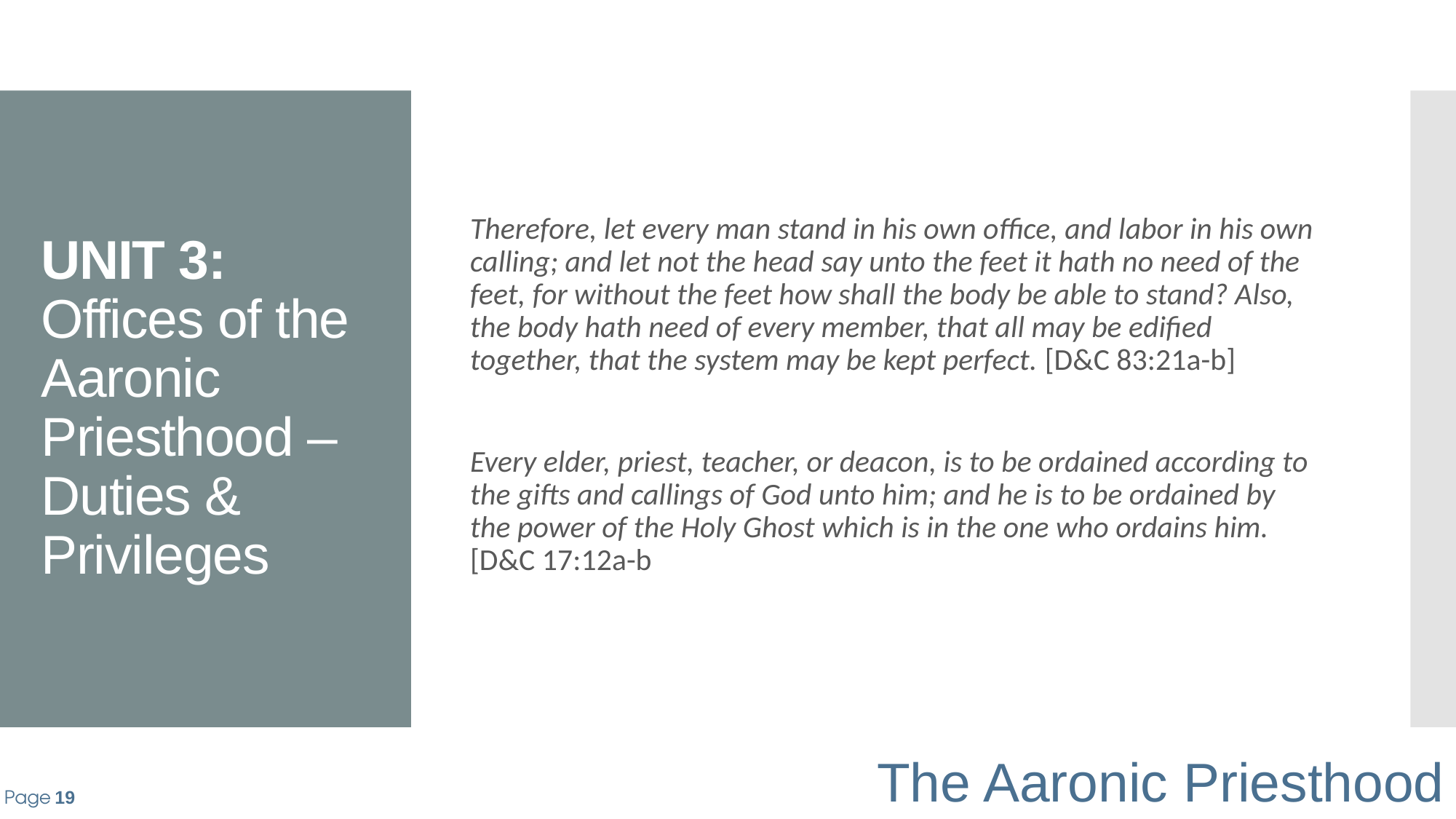

# UNIT 3: Offices of the Aaronic Priesthood – Duties & Privileges
Therefore, let every man stand in his own office, and labor in his own calling; and let not the head say unto the feet it hath no need of the feet, for without the feet how shall the body be able to stand? Also, the body hath need of every member, that all may be edified together, that the system may be kept perfect. [D&C 83:21a-b]

Every elder, priest, teacher, or deacon, is to be ordained according to the gifts and callings of God unto him; and he is to be ordained by the power of the Holy Ghost which is in the one who ordains him. [D&C 17:12a-b